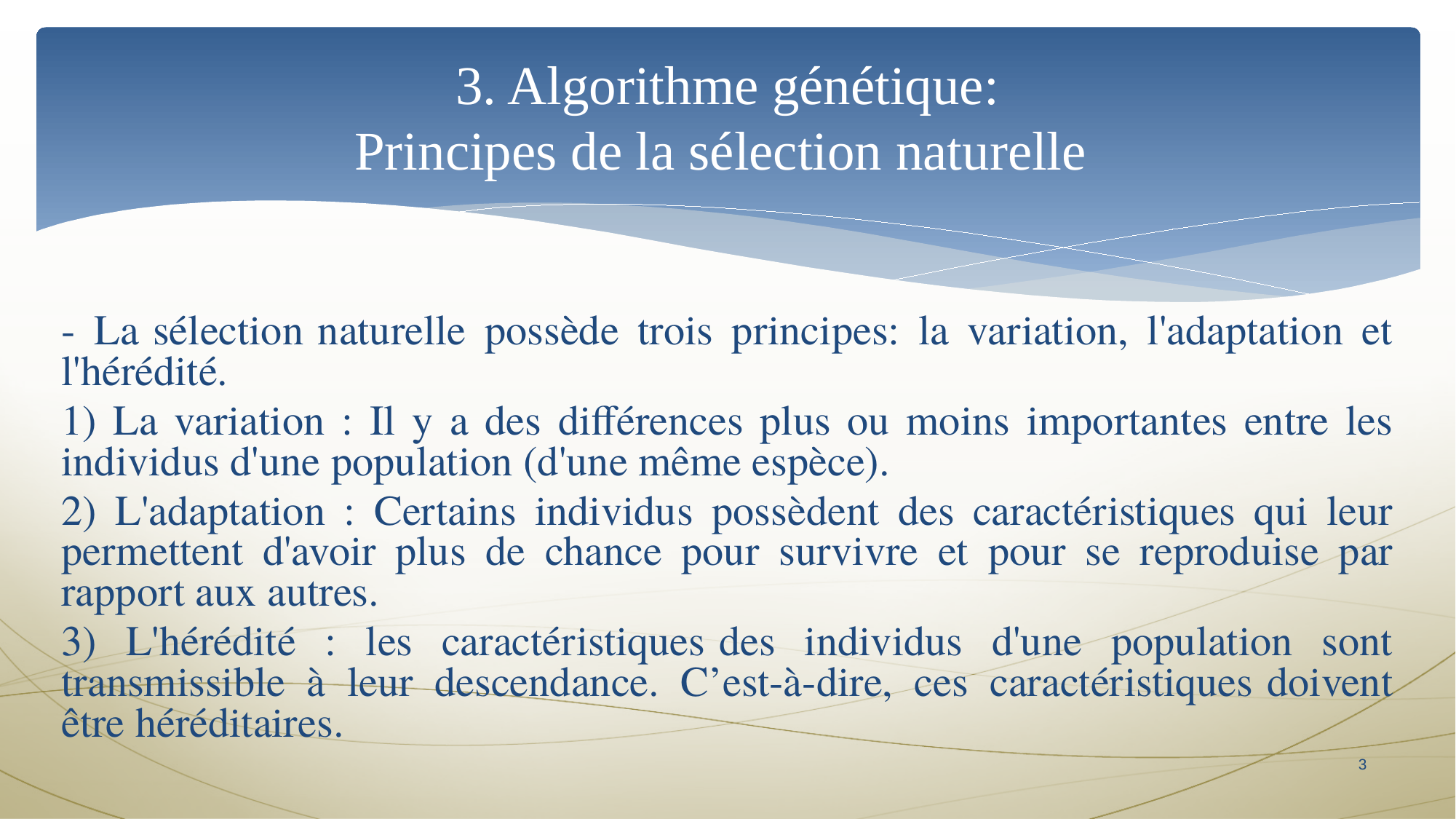

# 3. Algorithme génétique: Principes de la sélection naturelle
- La sélection naturelle possède trois principes: la variation, l'adaptation et l'hérédité.
1) La variation : Il y a des différences plus ou moins importantes entre les individus d'une population (d'une même espèce).
2) L'adaptation : Certains individus possèdent des caractéristiques qui leur permettent d'avoir plus de chance pour survivre et pour se reproduise par rapport aux autres.
3) L'hérédité : les caractéristiques des individus d'une population sont transmissible à leur descendance. C’est-à-dire, ces caractéristiques doivent être héréditaires.

3